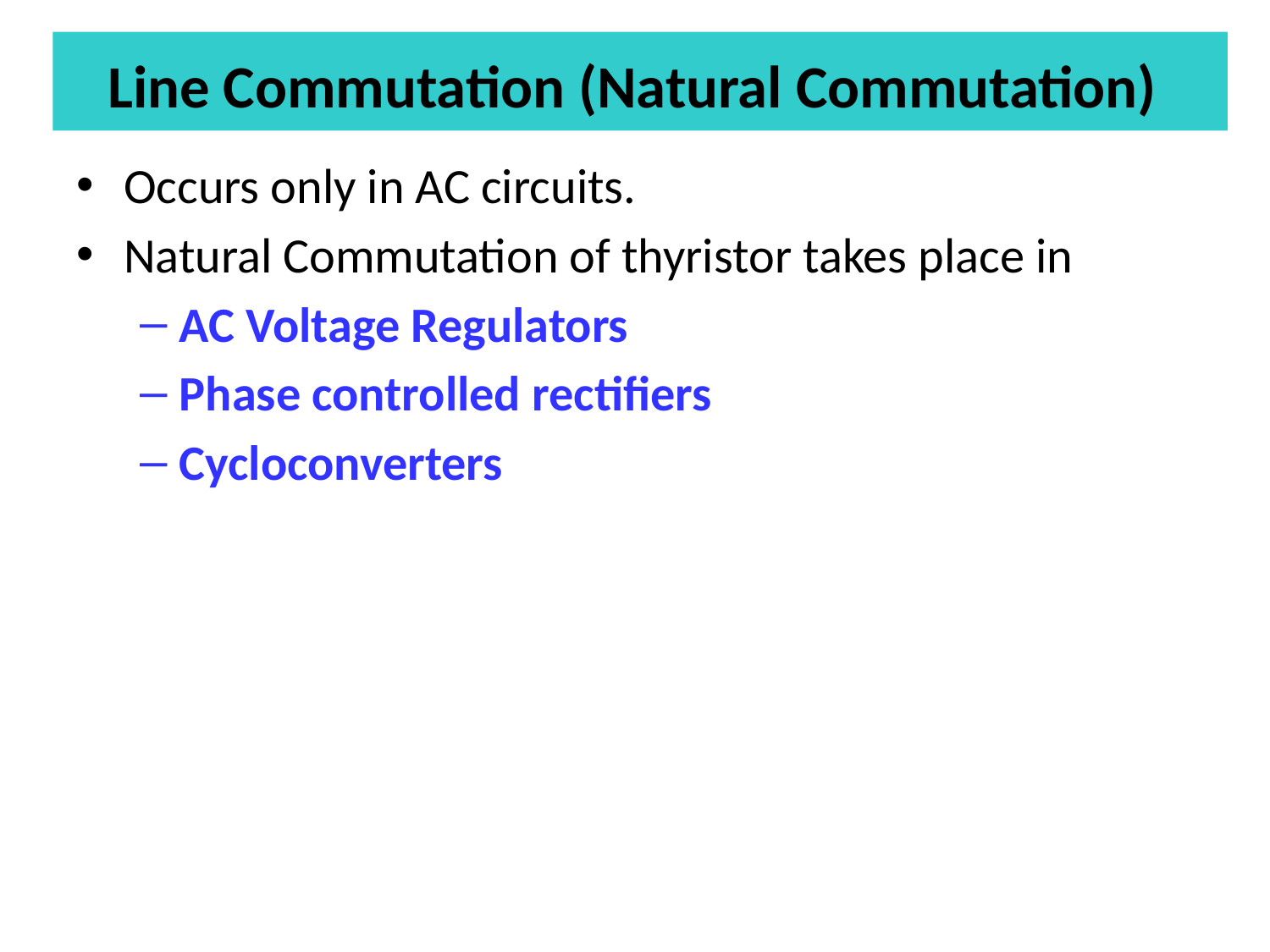

# Line Commutation (Natural Commutation)
Occurs only in AC circuits.
Natural Commutation of thyristor takes place in
AC Voltage Regulators
Phase controlled rectifiers
Cycloconverters